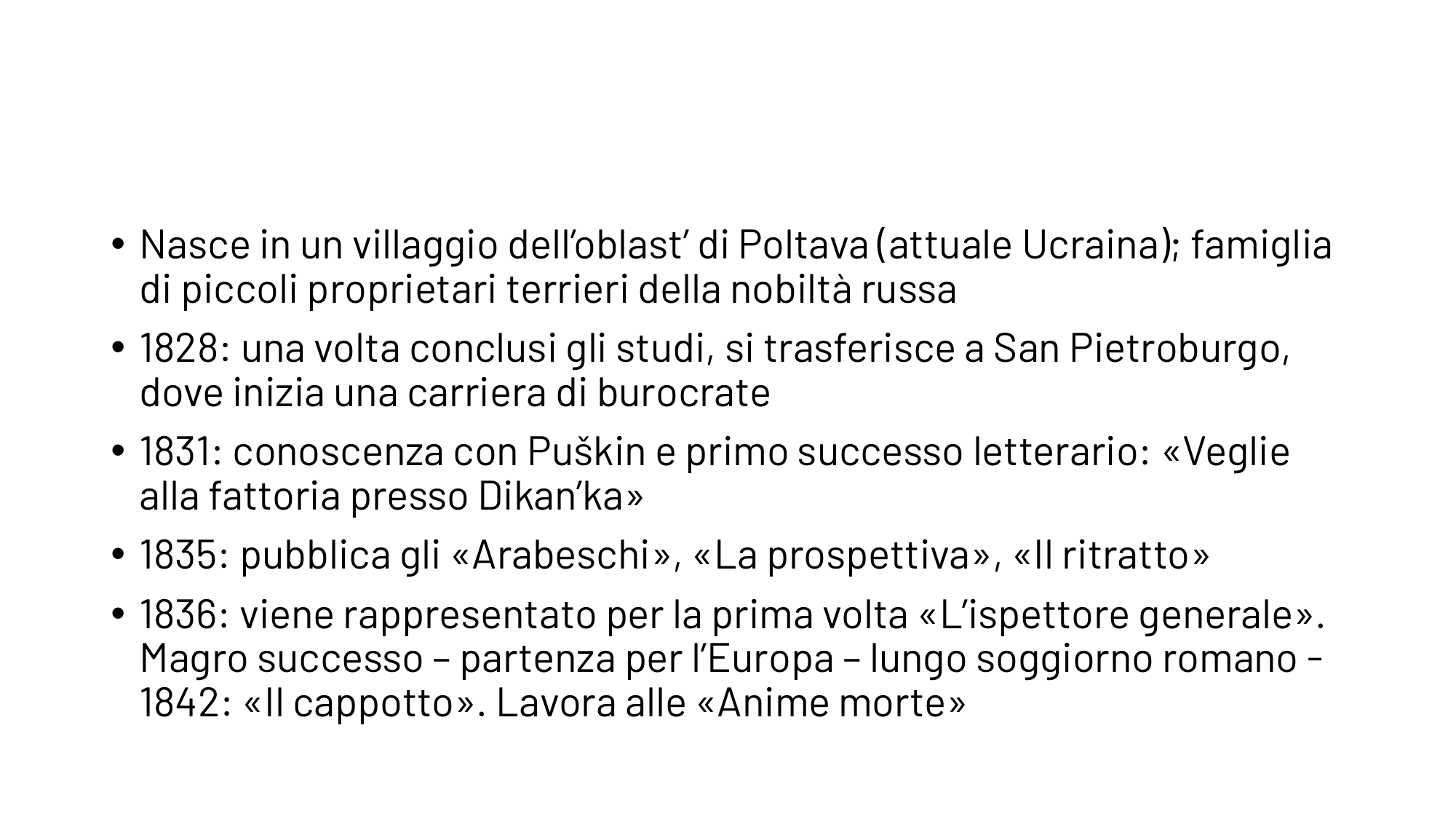

#
Nasce in un villaggio dell’oblast’ di Poltava (attuale Ucraina); famiglia di piccoli proprietari terrieri della nobiltà russa
1828: una volta conclusi gli studi, si trasferisce a San Pietroburgo, dove inizia una carriera di burocrate
1831: conoscenza con Puškin e primo successo letterario: «Veglie alla fattoria presso Dikan’ka»
1835: pubblica gli «Arabeschi», «La prospettiva», «Il ritratto»
1836: viene rappresentato per la prima volta «L’ispettore generale». Magro successo – partenza per l’Europa – lungo soggiorno romano -  1842: «Il cappotto». Lavora alle «Anime morte»